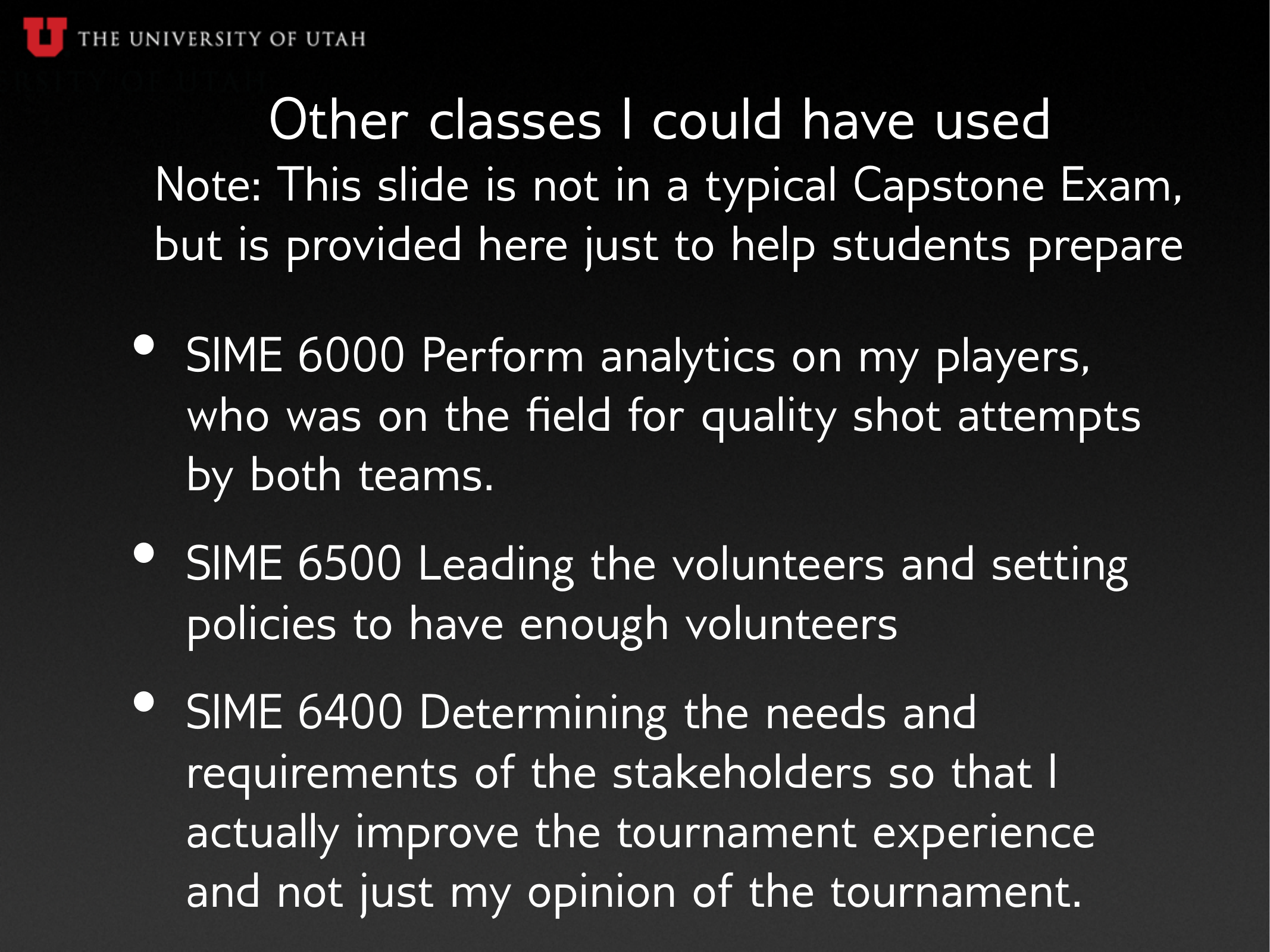

# Other classes I could have used Note: This slide is not in a typical Capstone Exam, but is provided here just to help students prepare
SIME 6000 Perform analytics on my players, who was on the field for quality shot attempts by both teams.
SIME 6500 Leading the volunteers and setting policies to have enough volunteers
SIME 6400 Determining the needs and requirements of the stakeholders so that I actually improve the tournament experience and not just my opinion of the tournament.